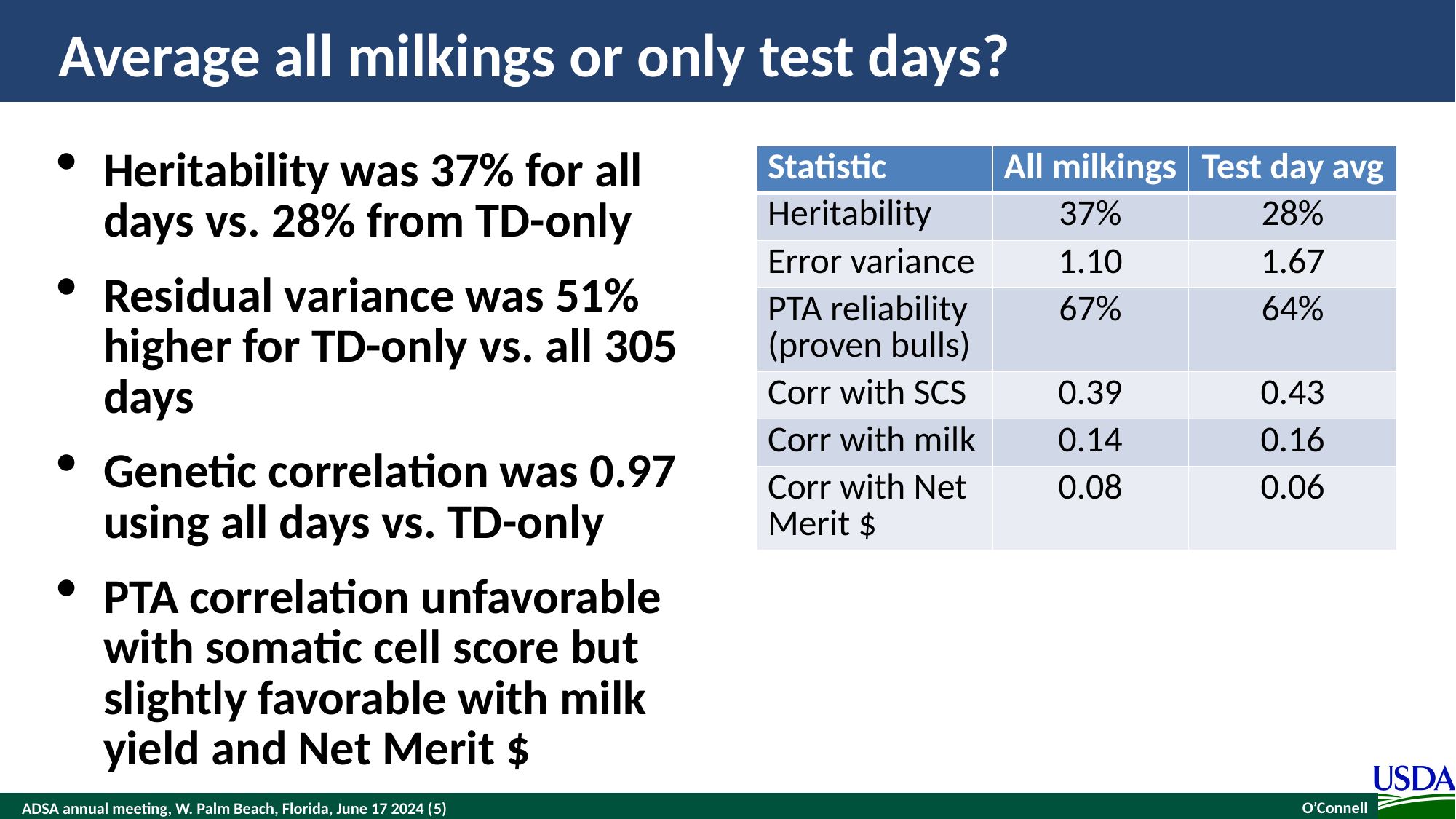

# Average all milkings or only test days?
Heritability was 37% for all days vs. 28% from TD-only
Residual variance was 51% higher for TD-only vs. all 305 days
Genetic correlation was 0.97 using all days vs. TD-only
PTA correlation unfavorable with somatic cell score but slightly favorable with milk yield and Net Merit $

| Statistic | All milkings | Test day avg |
| --- | --- | --- |
| Heritability | 37% | 28% |
| Error variance | 1.10 | 1.67 |
| PTA reliability (proven bulls) | 67% | 64% |
| Corr with SCS | 0.39 | 0.43 |
| Corr with milk | 0.14 | 0.16 |
| Corr with Net Merit $ | 0.08 | 0.06 |